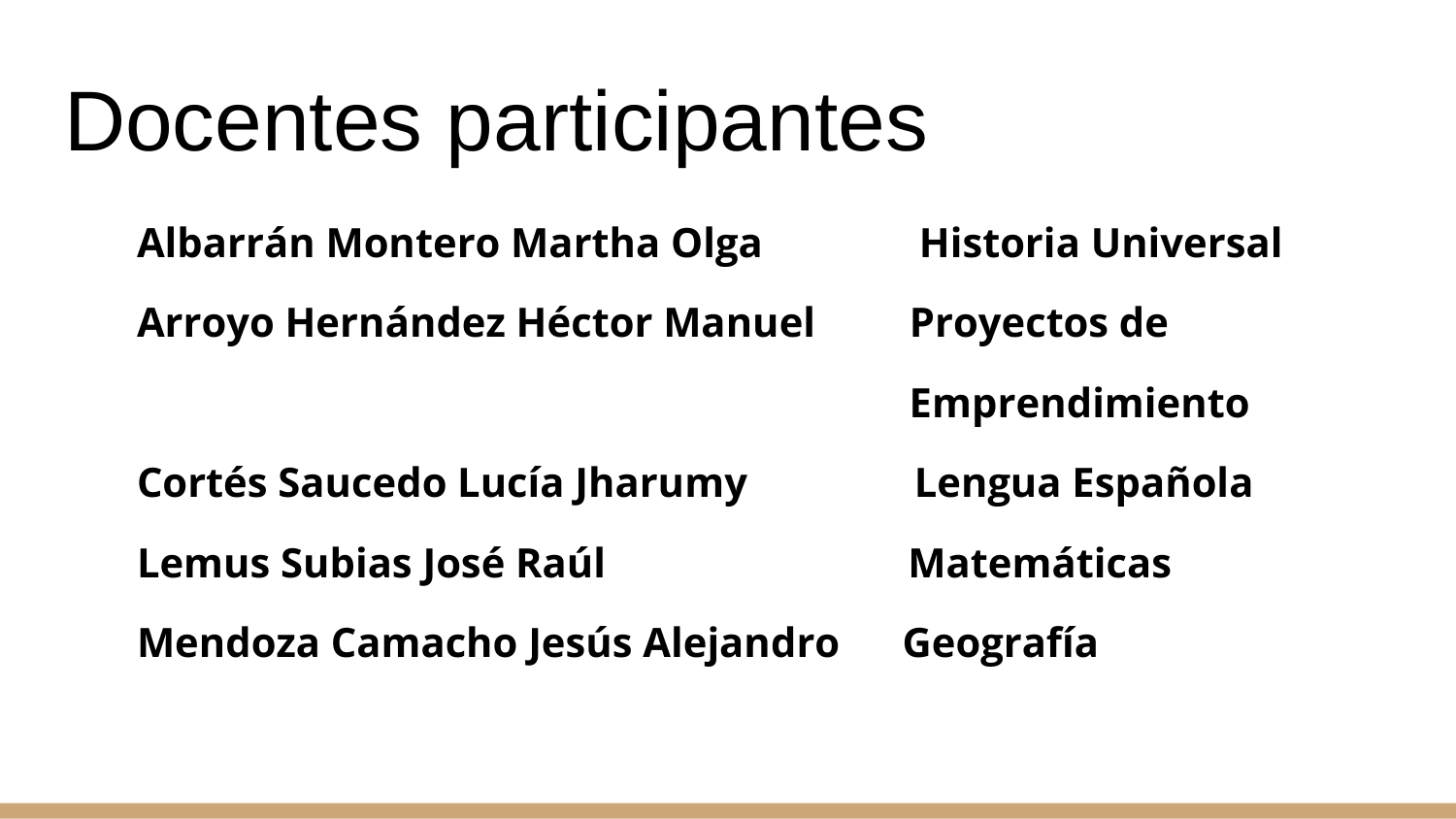

# Docentes participantes
Albarrán Montero Martha Olga               Historia Universal
Arroyo Hernández Héctor Manuel         Proyectos de
                                                                          Emprendimiento
Cortés Saucedo Lucía Jharumy                Lengua Española
Lemus Subias José Raúl                             Matemáticas
Mendoza Camacho Jesús Alejandro      Geografía